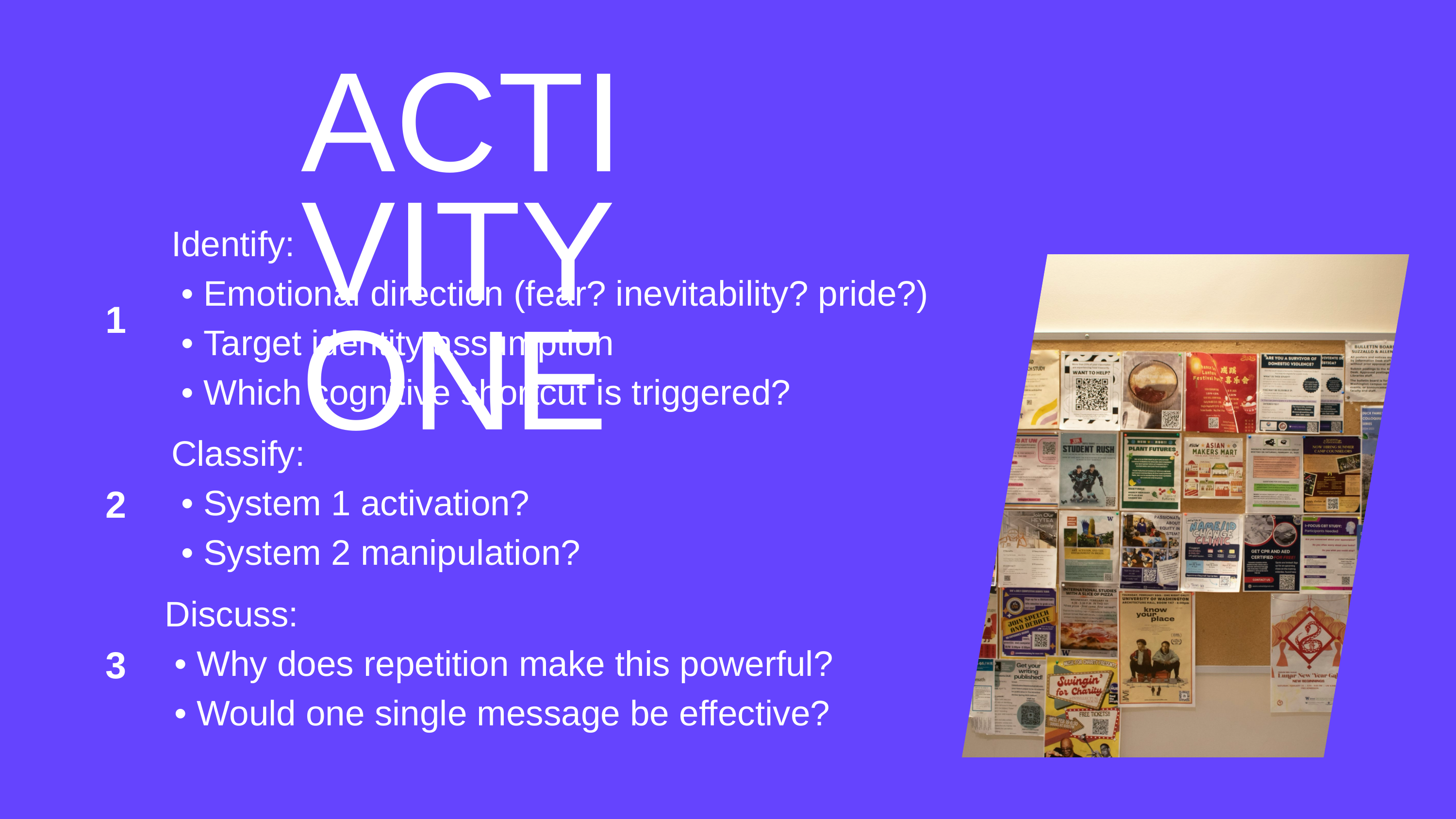

ACTIVITY ONE

Identify:
 • Emotional direction (fear? inevitability? pride?)
 • Target identity assumption
 • Which cognitive shortcut is triggered?

1
Classify:
 • System 1 activation?
 • System 2 manipulation?

2

Discuss:
 • Why does repetition make this powerful?
 • Would one single message be effective?

3